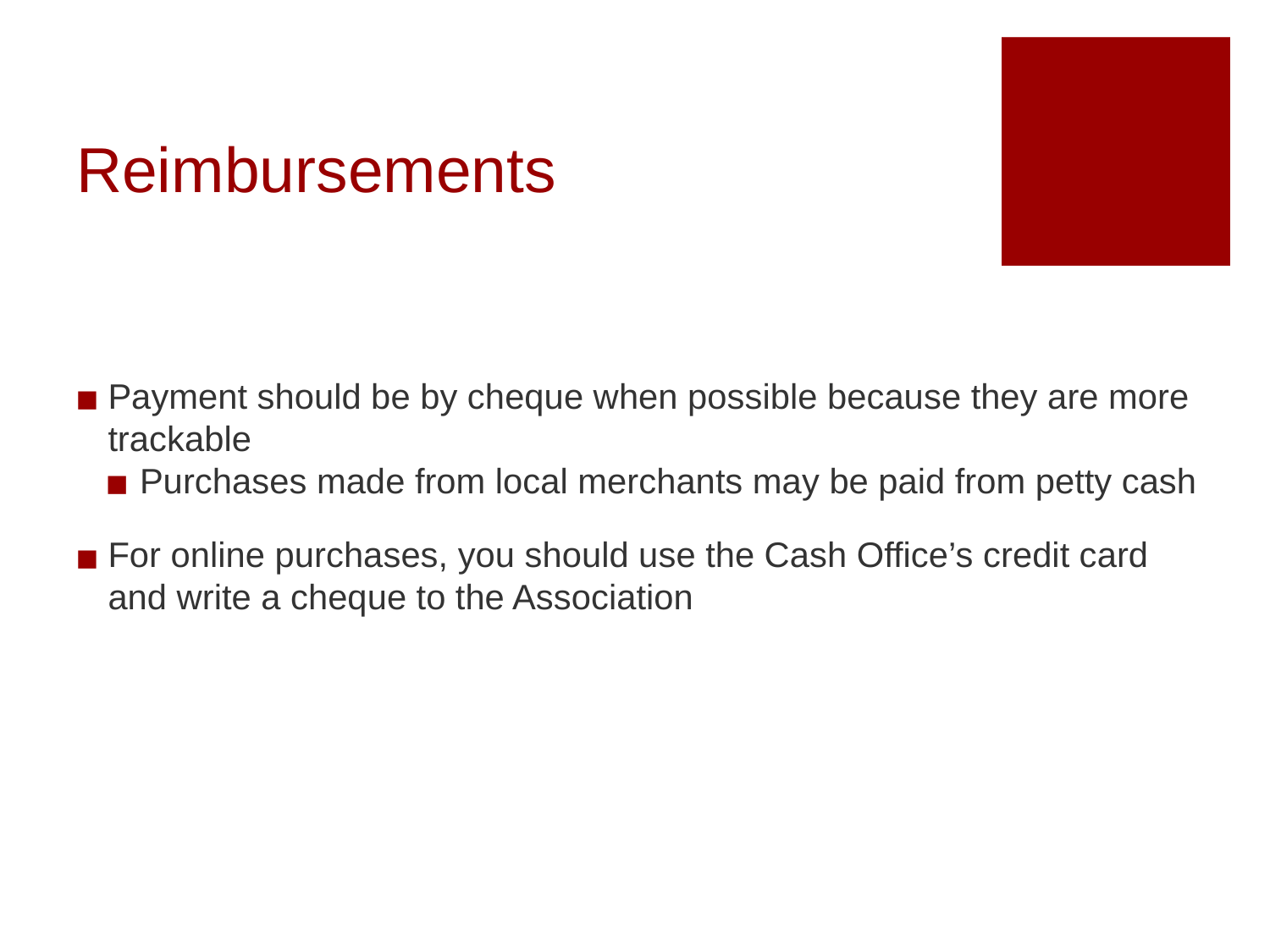

# Reimbursements
Payment should be by cheque when possible because they are more trackable
Purchases made from local merchants may be paid from petty cash
For online purchases, you should use the Cash Office’s credit card and write a cheque to the Association